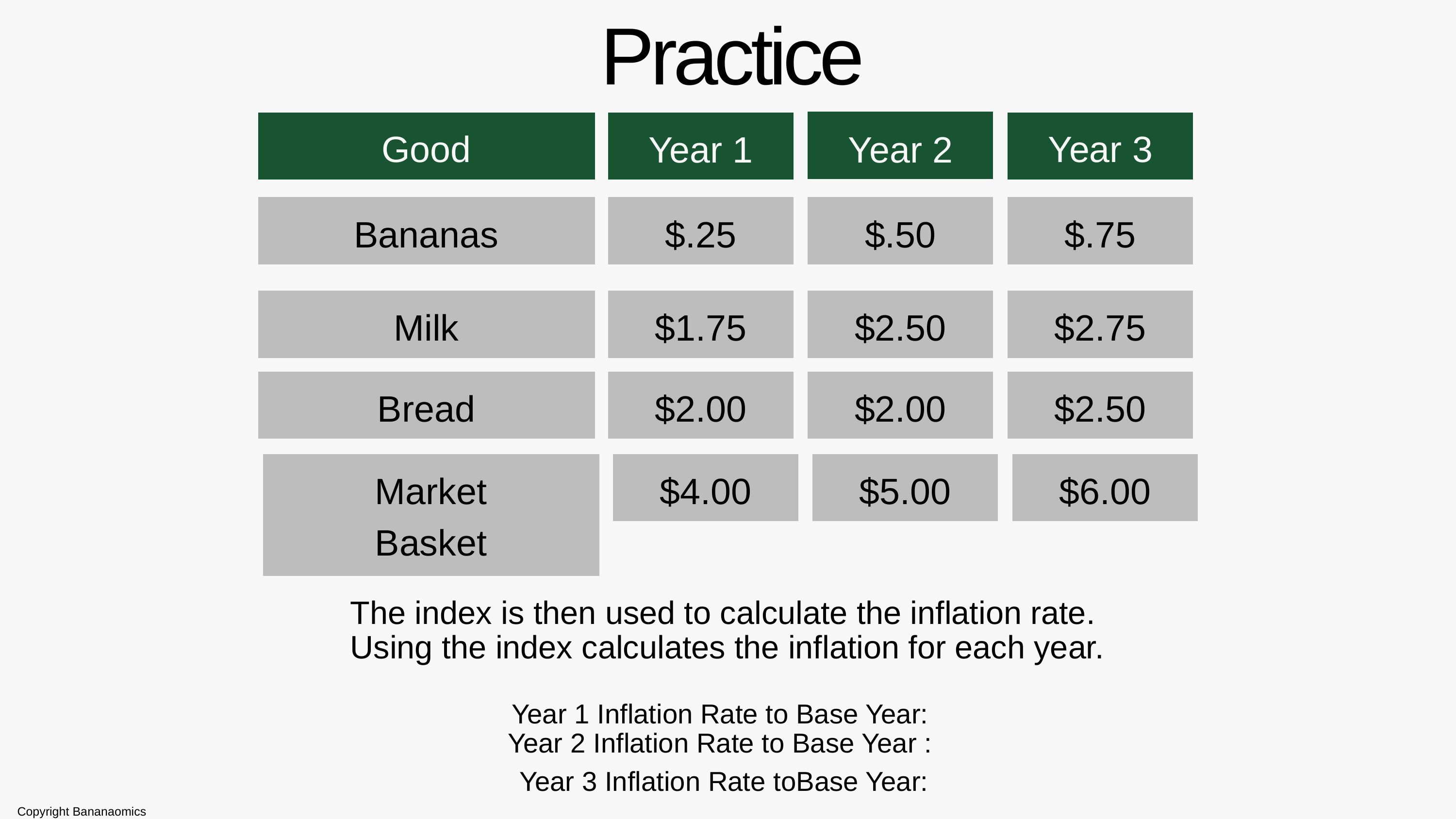

Practice

Good
Year 3
Year 1
Year 2

Bananas
$.25
$.50
$.75

Milk
$1.75
$2.50
$2.75

Bread
$2.00
$2.00
$2.50

Market Basket
$4.00
$5.00
$6.00
The index is then used to calculate the inflation rate.
Using the index calculates the inflation for each year.

Year 1 Inflation Rate to Base Year:
Year 2 Inflation Rate to Base Year :
Year 3 Inflation Rate toBase Year:
Copyright Bananaomics